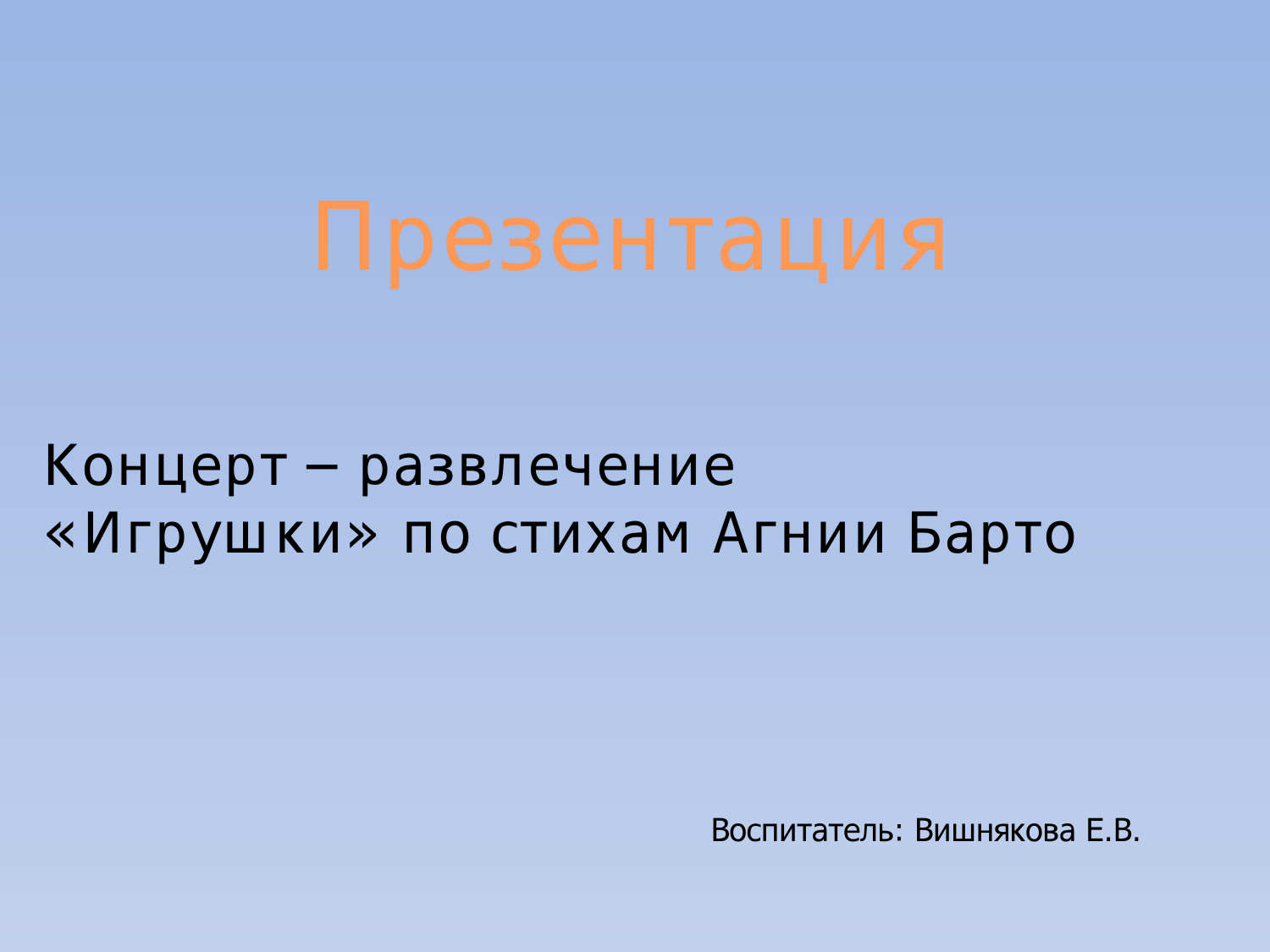

Презентация
#
Концерт – развлечение
«Игрушки» по стихам Агнии Барто

Воспитатель: Вишнякова Е.В.